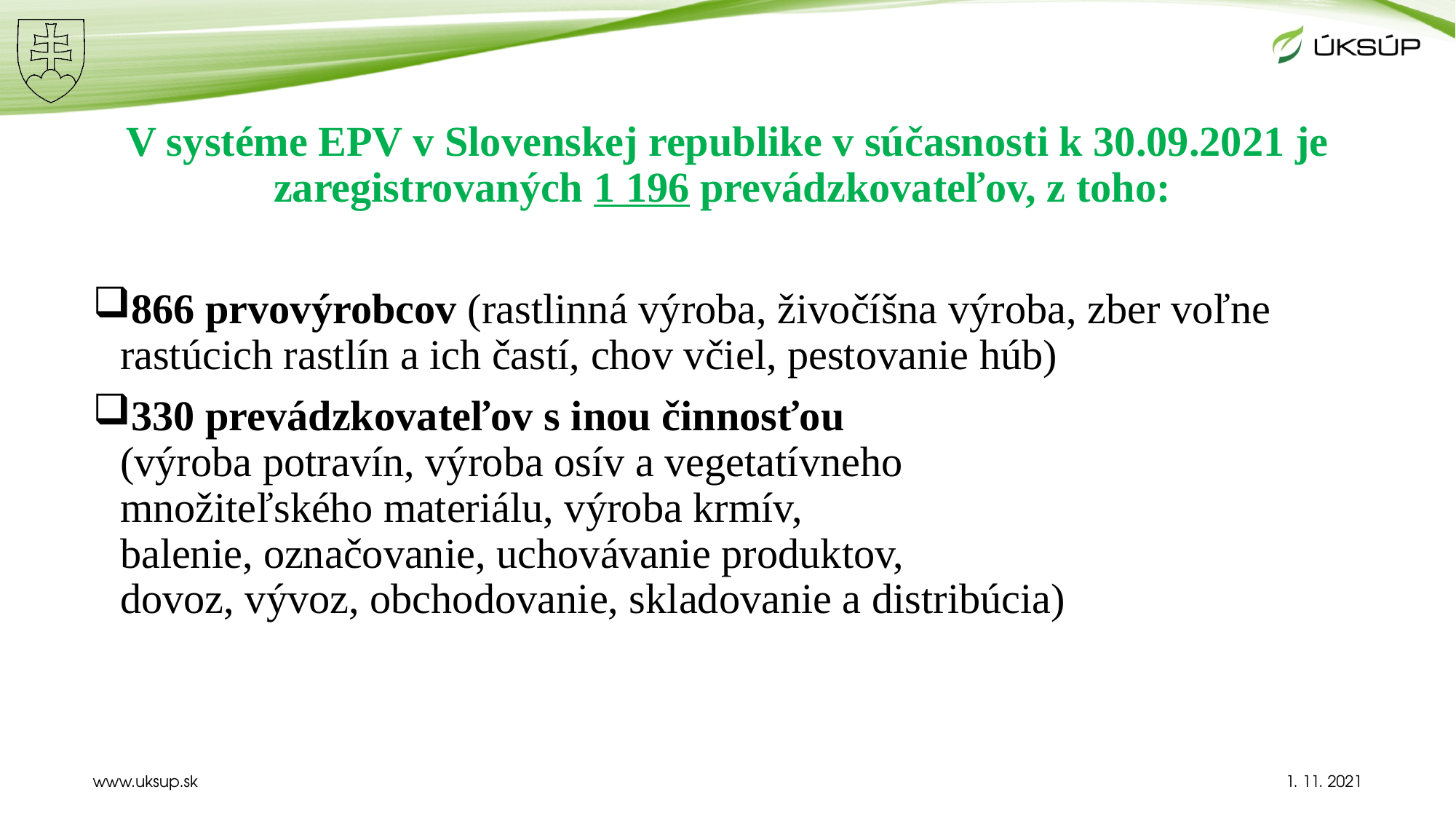

V systéme EPV v Slovenskej republike v súčasnosti k 30.09.2021 je zaregistrovaných 1 196 prevádzkovateľov, z toho:

866 prvovýrobcov (rastlinná výroba, živočíšna výroba, zber voľne rastúcich rastlín a ich častí, chov včiel, pestovanie húb)
330 prevádzkovateľov s inou činnosťou                                       (výroba potravín, výroba osív a vegetatívneho                                   množiteľského materiálu, výroba krmív,                                         balenie, označovanie, uchovávanie produktov,                                        dovoz, vývoz, obchodovanie, skladovanie a distribúcia)

www.uksup.sk
1. 11. 2021